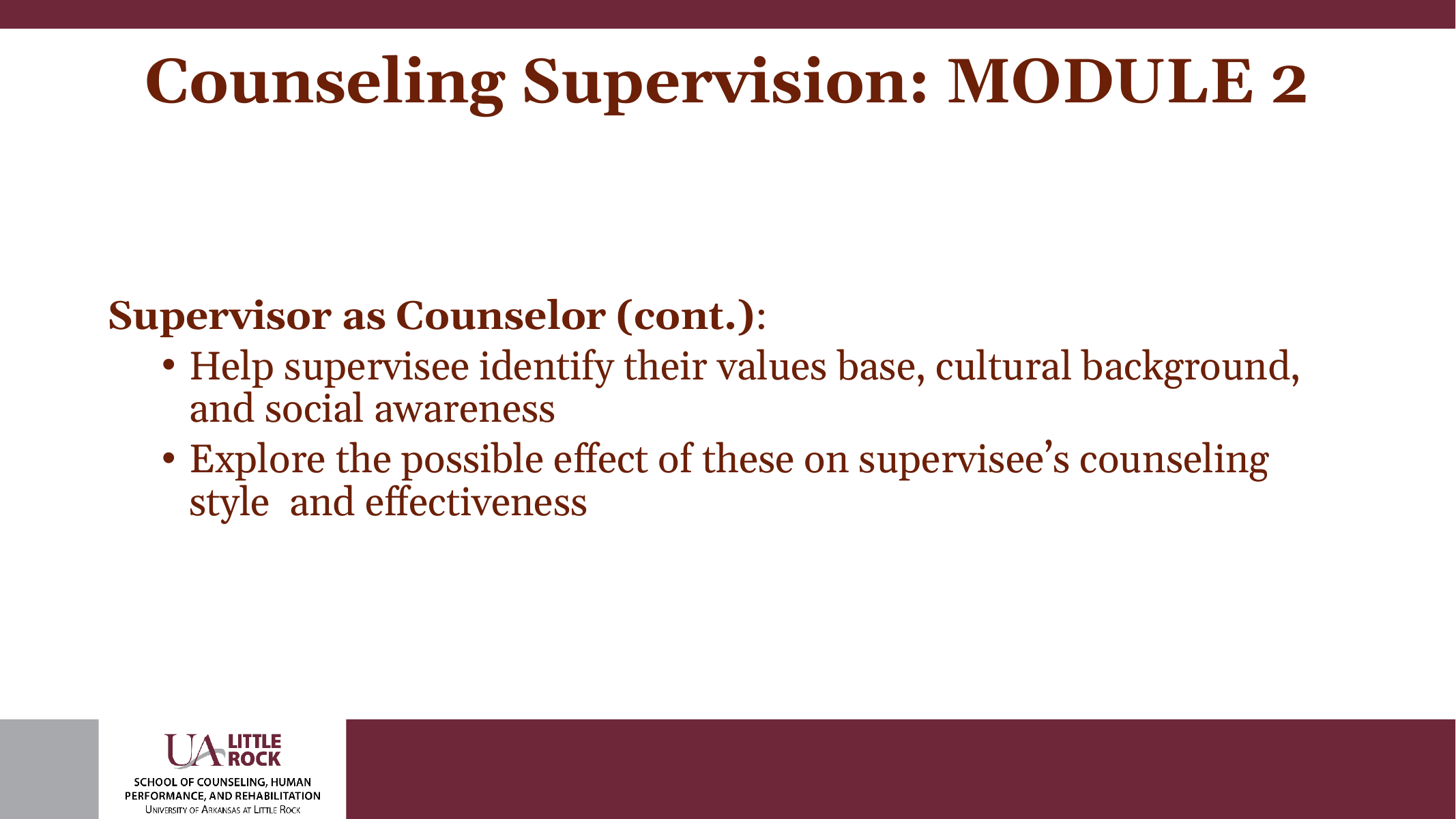

# Counseling Supervision: MODULE 2
Supervisor as Counselor (cont.):
Help supervisee identify their values base, cultural background, and social awareness
Explore the possible effect of these on supervisee’s counseling style  and effectiveness